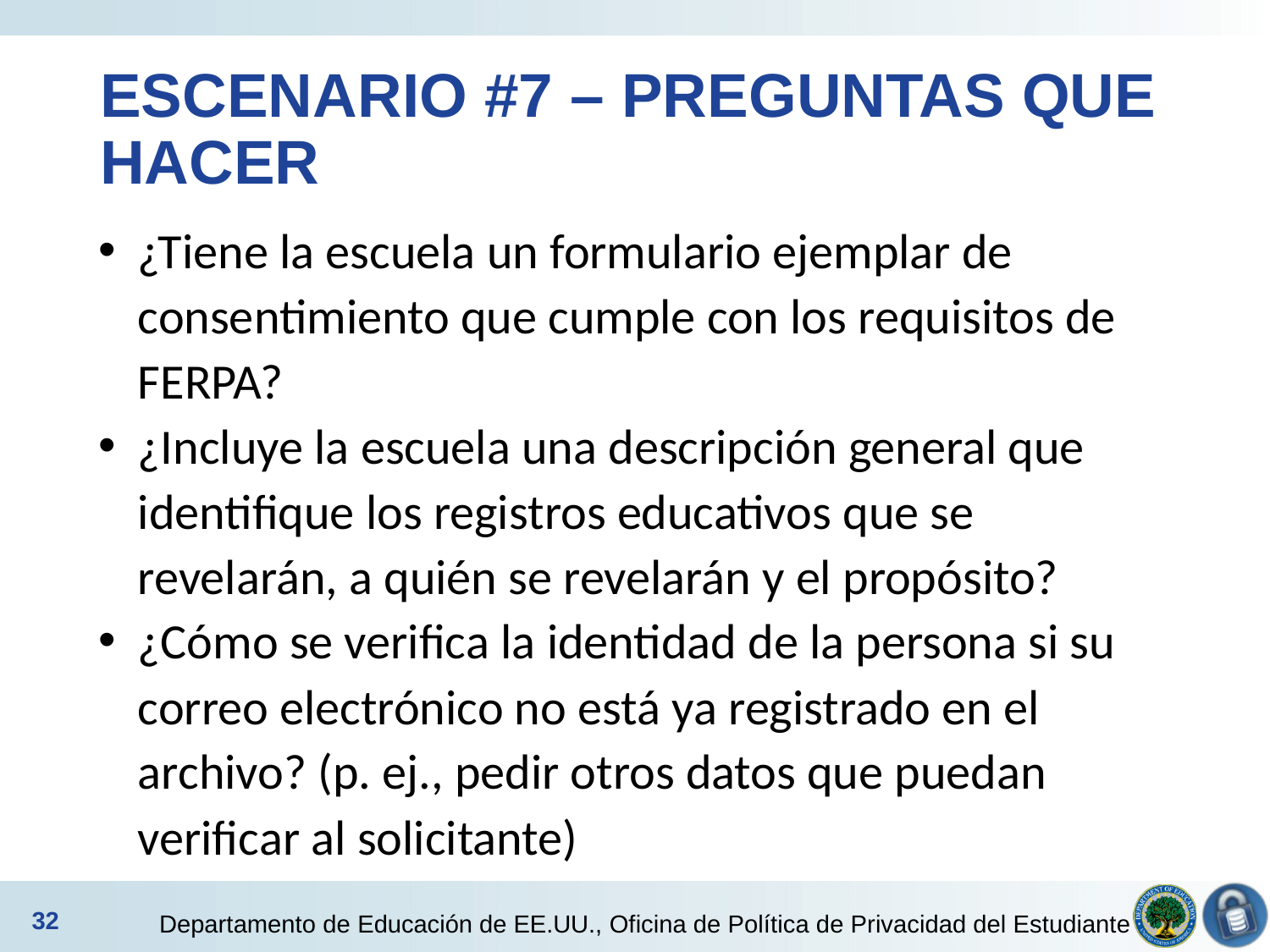

# ESCENARIO #7 – PREGUNTAS QUE HACER
¿Tiene la escuela un formulario ejemplar de consentimiento que cumple con los requisitos de FERPA?
¿Incluye la escuela una descripción general que identifique los registros educativos que se revelarán, a quién se revelarán y el propósito?
¿Cómo se verifica la identidad de la persona si su correo electrónico no está ya registrado en el archivo? (p. ej., pedir otros datos que puedan verificar al solicitante)
32
Departamento de Educación de EE.UU., Oficina de Política de Privacidad del Estudiante